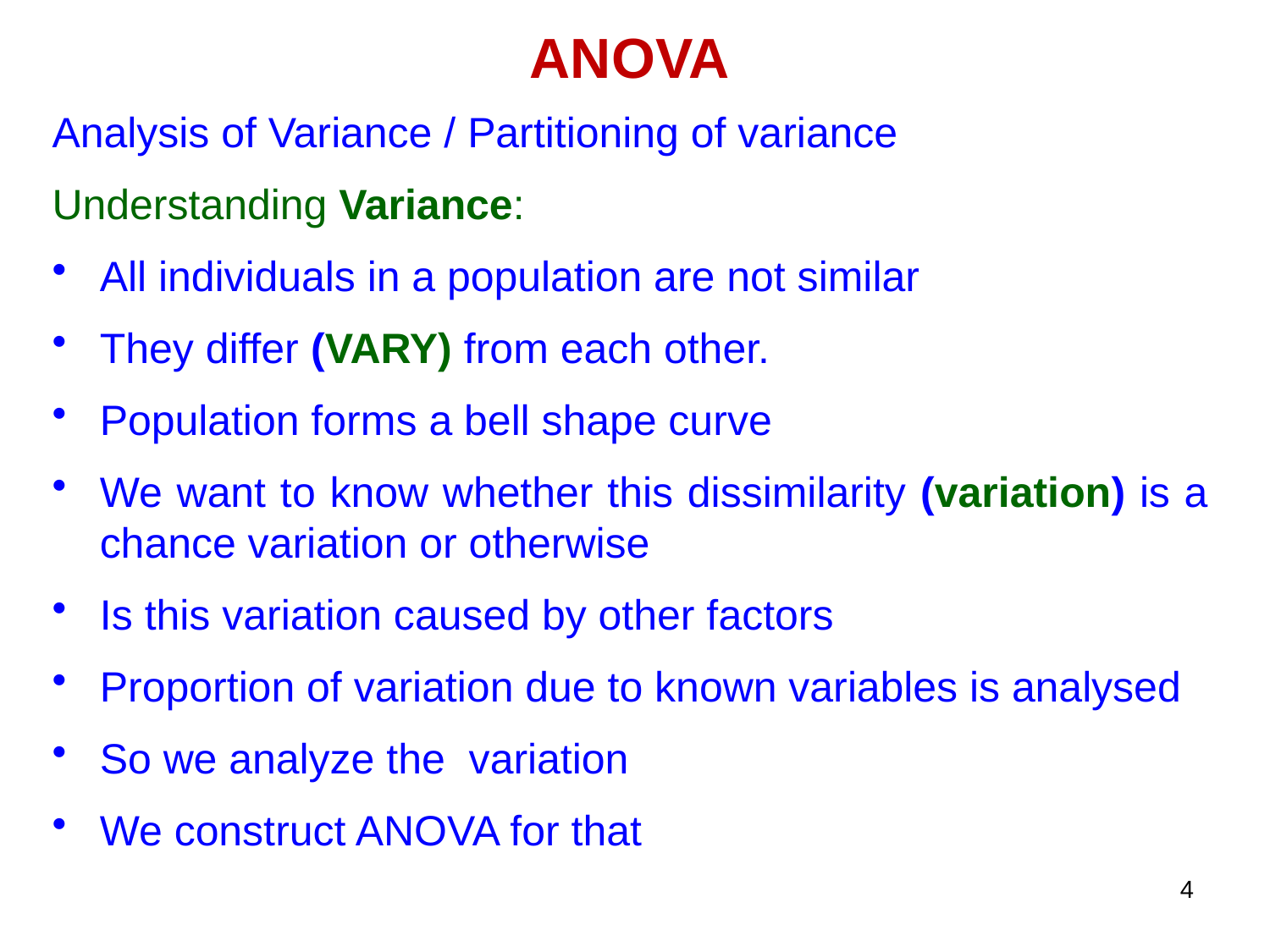

ANOVA
Analysis of Variance / Partitioning of variance
Understanding Variance:
All individuals in a population are not similar
They differ (VARY) from each other.
Population forms a bell shape curve
We want to know whether this dissimilarity (variation) is a chance variation or otherwise
Is this variation caused by other factors
Proportion of variation due to known variables is analysed
So we analyze the  variation
We construct ANOVA for that
4